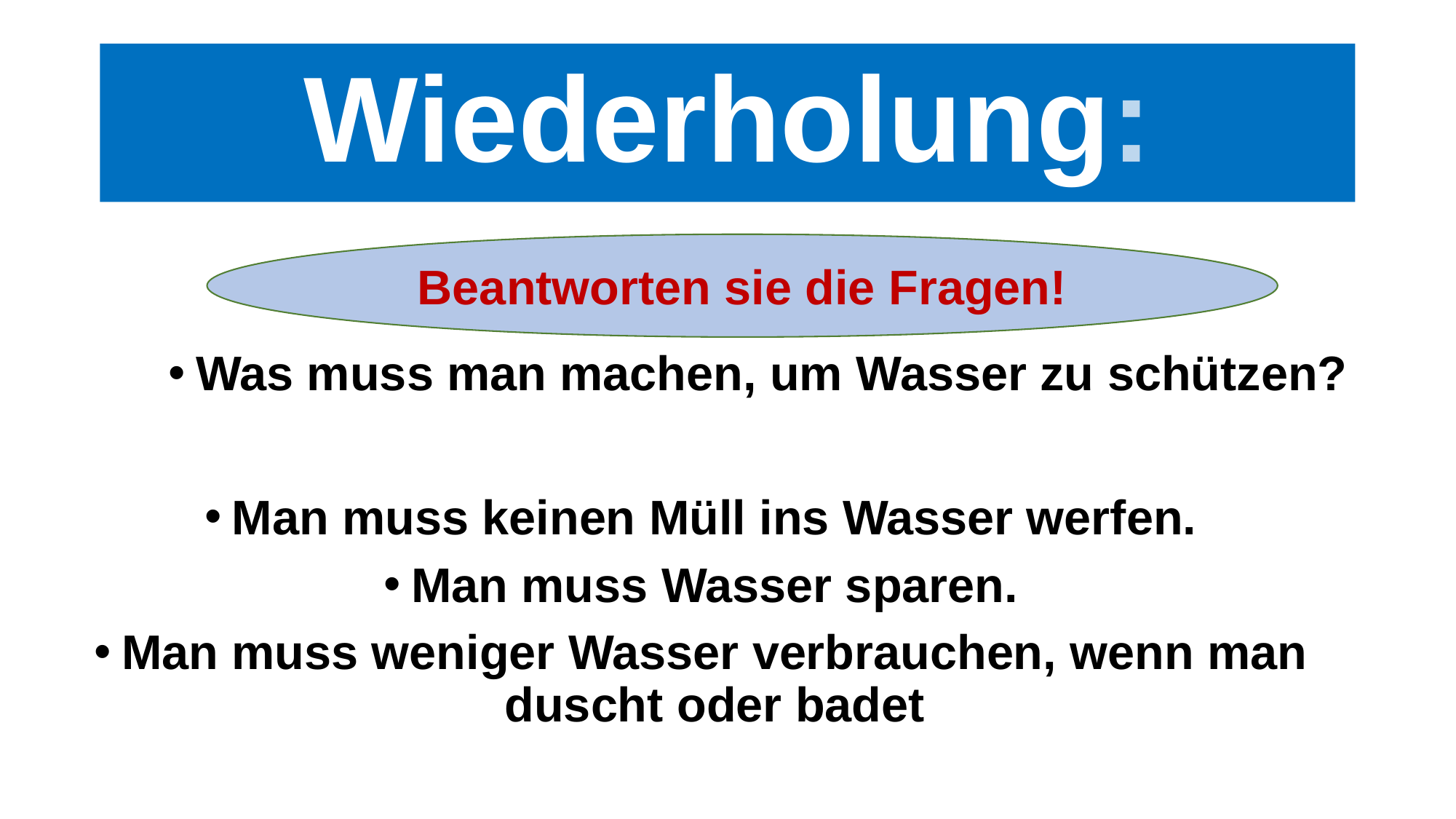

# Wiederholung:
Beantworten sie die Fragen!
Was muss man machen, um Wasser zu schützen?

Man muss keinen Müll ins Wasser werfen.
Man muss Wasser sparen.
Man muss weniger Wasser verbrauchen, wenn man duscht oder badet